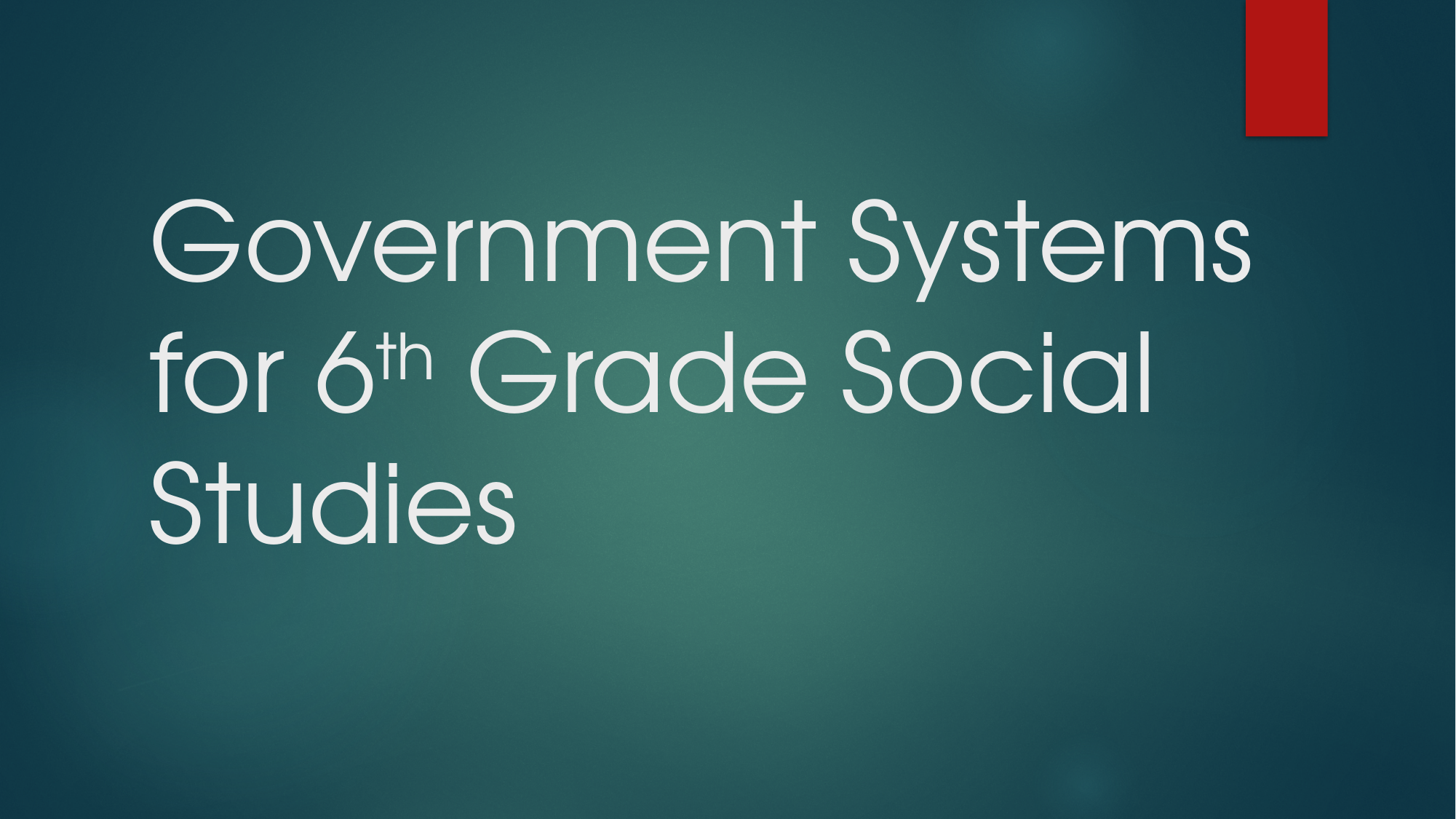

# Government Systems for 6th Grade Social Studies